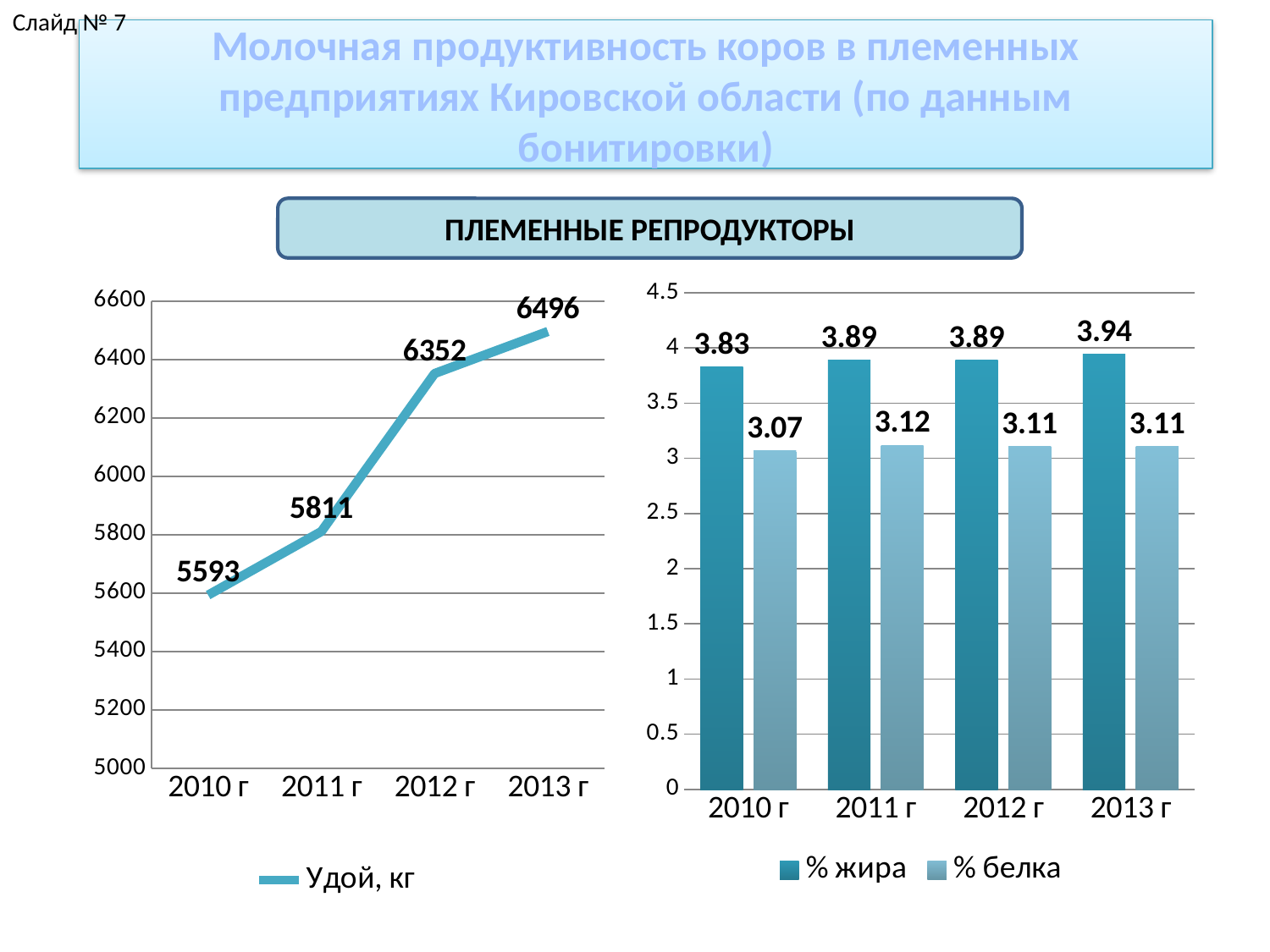

Слайд № 7
# Молочная продуктивность коров в племенных предприятиях Кировской области (по данным бонитировки)
ПЛЕМЕННЫЕ РЕПРОДУКТОРЫ

### Chart

| Category | Удой, кг |
|---|---|
| 2010 г | 5593.0 |
| 2011 г | 5811.0 |
| 2012 г | 6352.0 |
| 2013 г | 6496.0 |

### Chart

| Category | % жира | % белка |
|---|---|---|
| 2010 г | 3.8299999999999987 | 3.07 |
| 2011 г | 3.8899999999999997 | 3.12 |
| 2012 г | 3.8899999999999997 | 3.11 |
| 2013 г | 3.94 | 3.11 |